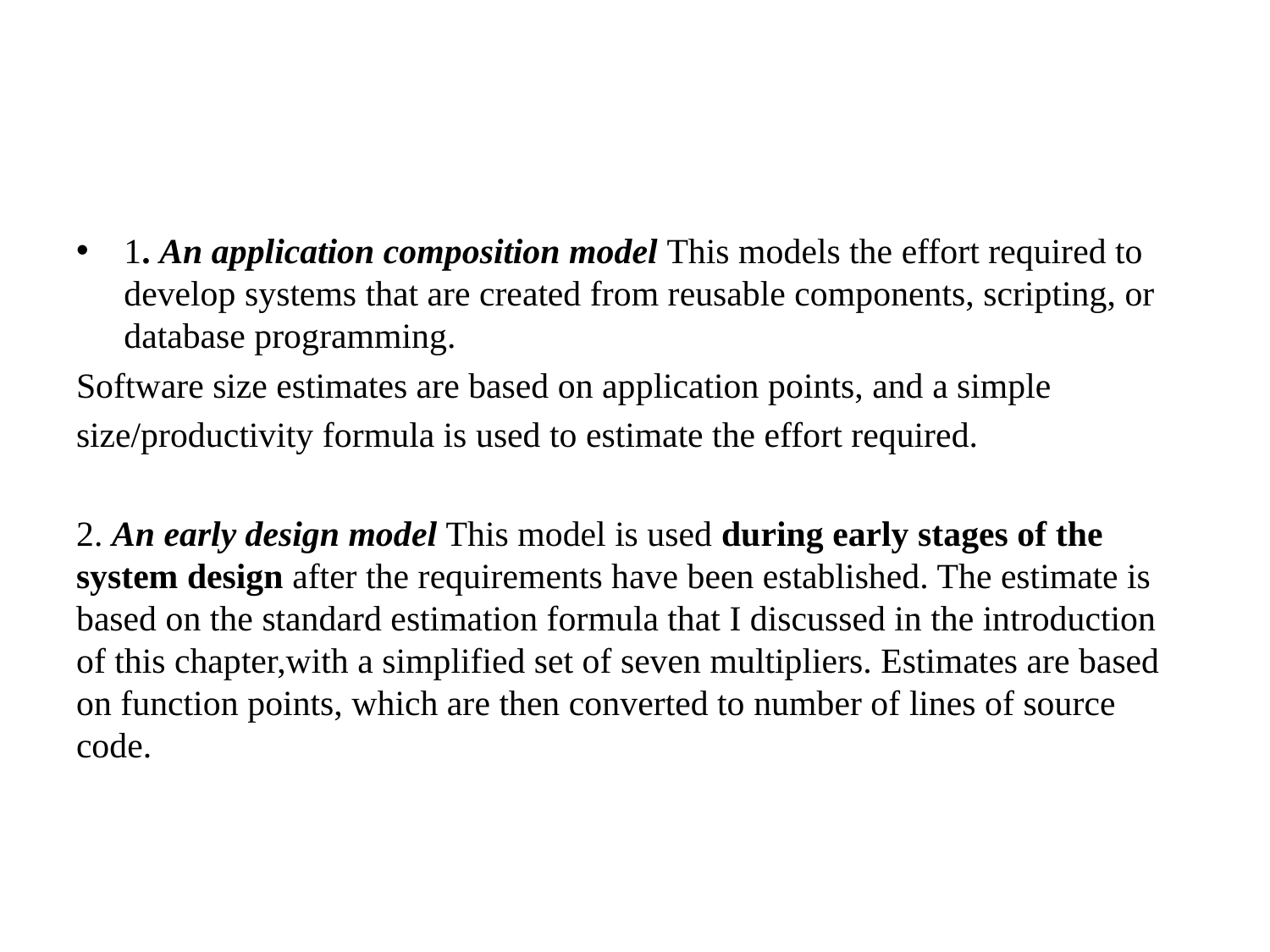

#
1. An application composition model This models the effort required to develop systems that are created from reusable components, scripting, or database programming.
Software size estimates are based on application points, and a simple
size/productivity formula is used to estimate the effort required.

2. An early design model This model is used during early stages of the system design after the requirements have been established. The estimate is based on the standard estimation formula that I discussed in the introduction of this chapter,with a simplified set of seven multipliers. Estimates are based on function points, which are then converted to number of lines of source code.